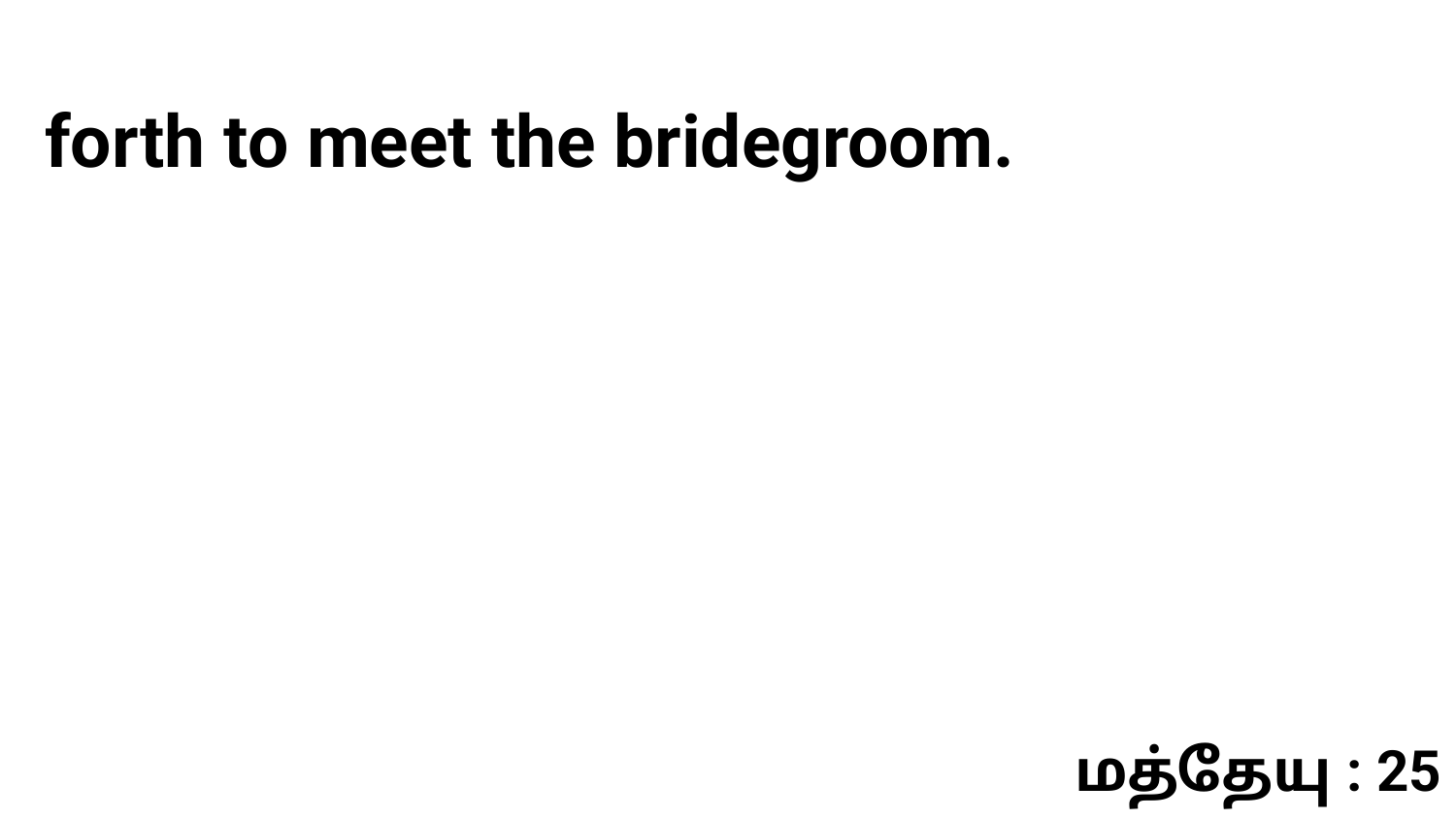

forth to meet the bridegroom.
மத்தேயு : 25